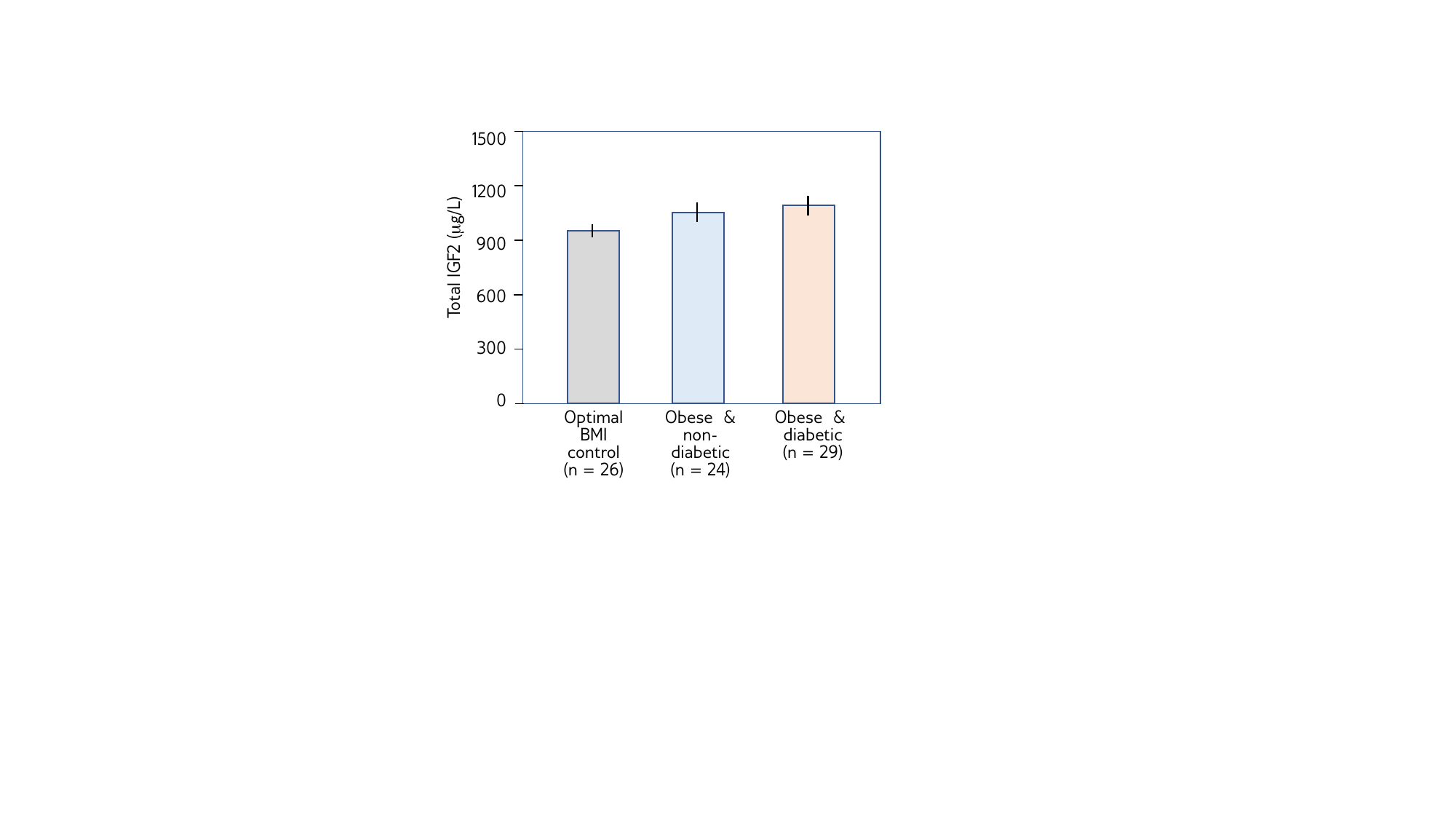

1500

1200

900

600

300

0

Total IGF2 (μg/L)
Optimal BMI control
(n = 26)
Obese  & non-diabetic
(n = 24)

Obese  &  diabetic
(n = 29)